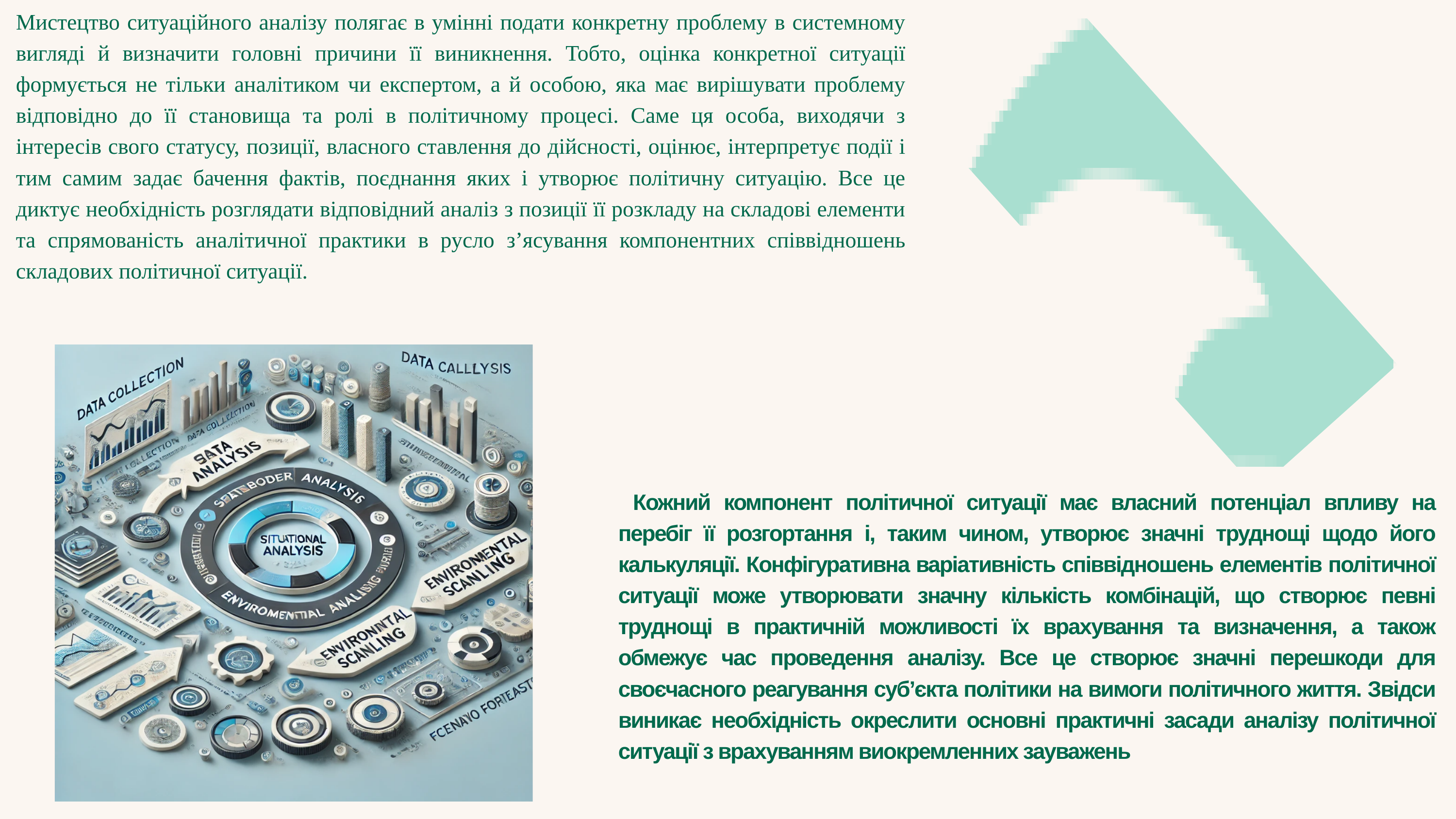

Мистецтво ситуаційного аналізу полягає в умінні подати конкретну проблему в системному вигляді й визначити головні причини її виникнення. Тобто, оцінка конкретної ситуації формується не тільки аналітиком чи експертом, а й особою, яка має вирішувати проблему відповідно до її становища та ролі в політичному процесі. Саме ця особа, виходячи з інтересів свого статусу, позиції, власного ставлення до дійсності, оцінює, інтерпретує події і тим самим задає бачення фактів, поєднання яких і утворює політичну ситуацію. Все це диктує необхідність розглядати відповідний аналіз з позиції її розкладу на складові елементи та спрямованість аналітичної практики в русло з’ясування компонентних співвідношень складових політичної ситуації.

 Кожний компонент політичної ситуації має власний потенціал впливу на перебіг її розгортання і, таким чином, утворює значні труднощі щодо його калькуляції. Конфігуративна варіативність співвідношень елементів політичної ситуації може утворювати значну кількість комбінацій, що створює певні труднощі в практичній можливості їх врахування та визначення, а також обмежує час проведення аналізу. Все це створює значні перешкоди для своєчасного реагування суб’єкта політики на вимоги політичного життя. Звідси виникає необхідність окреслити основні практичні засади аналізу політичної ситуації з врахуванням виокремленних зауважень